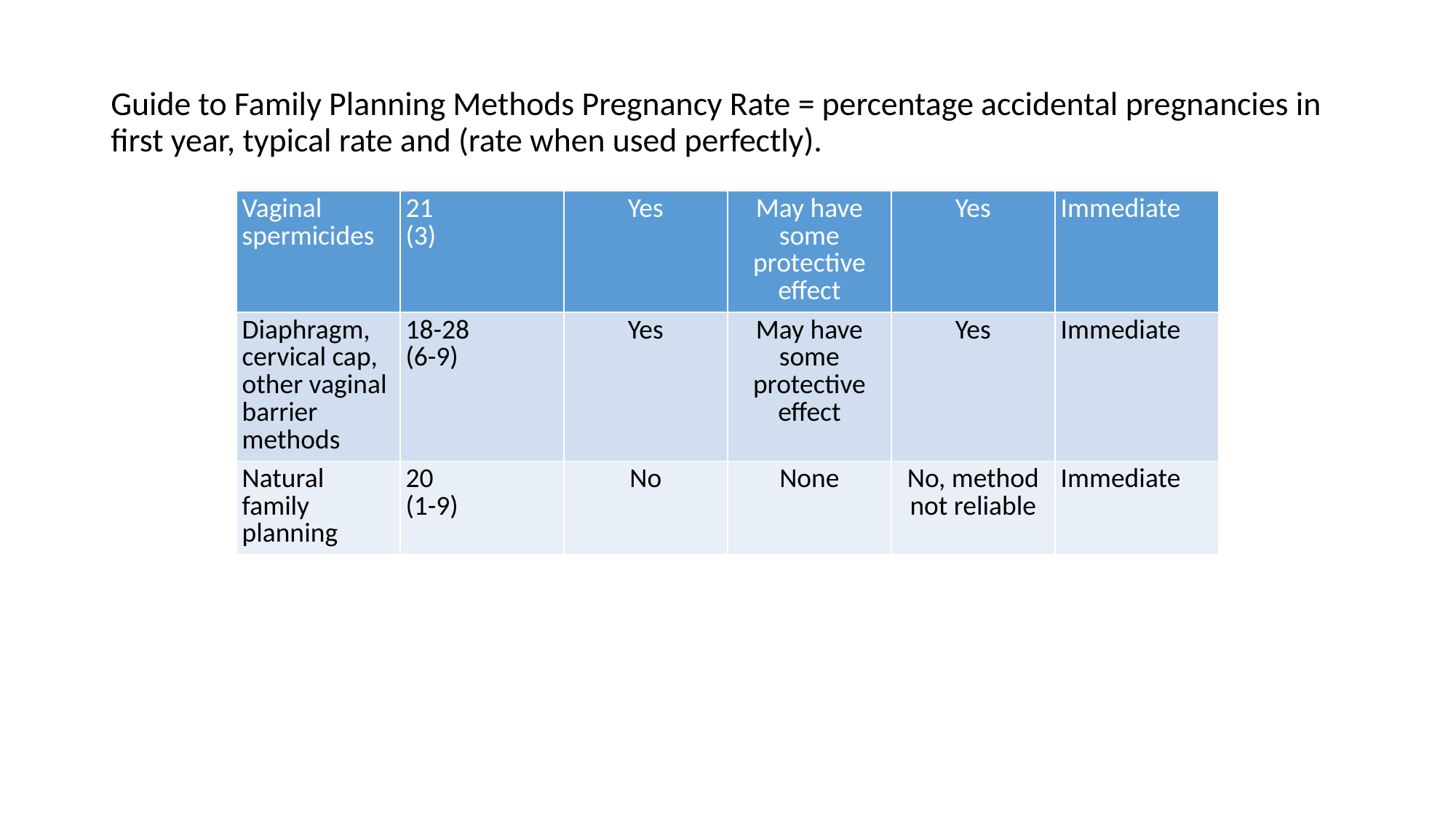

# Guide to Family Planning Methods Pregnancy Rate = percentage accidental pregnancies in first year, typical rate and (rate when used perfectly).
| Vaginal spermicides | 21 (3) | Yes | May have some protective effect | Yes | Immediate |
| --- | --- | --- | --- | --- | --- |
| Diaphragm, cervical cap, other vaginal barrier methods | 18-28 (6-9) | Yes | May have some protective effect | Yes | Immediate |
| Natural family planning | 20 (1-9) | No | None | No, method not reliable | Immediate |